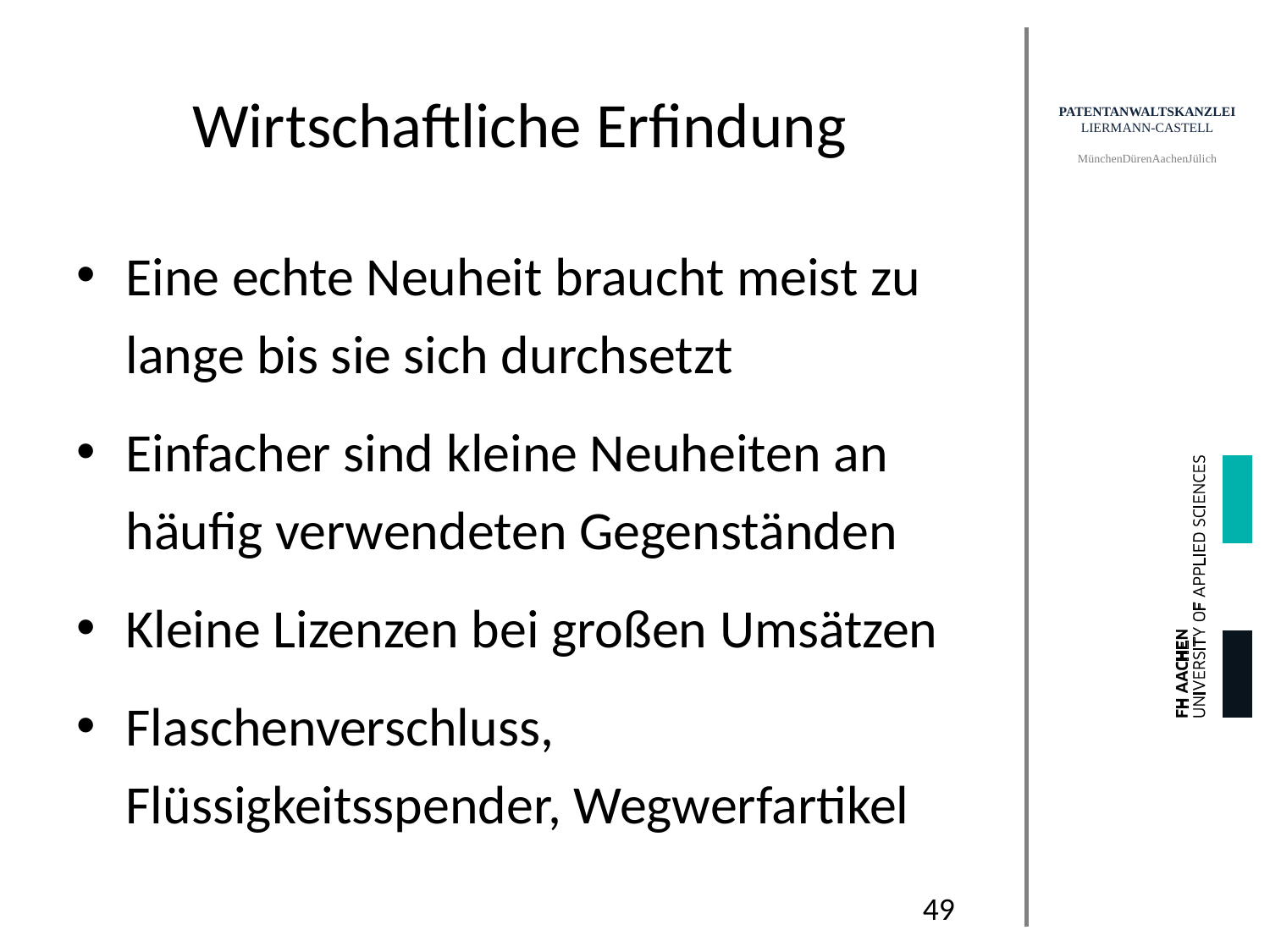

# Wirtschaftliche Erfindung
Eine echte Neuheit braucht meist zu lange bis sie sich durchsetzt
Einfacher sind kleine Neuheiten an häufig verwendeten Gegenständen
Kleine Lizenzen bei großen Umsätzen
Flaschenverschluss, Flüssigkeitsspender, Wegwerfartikel
49